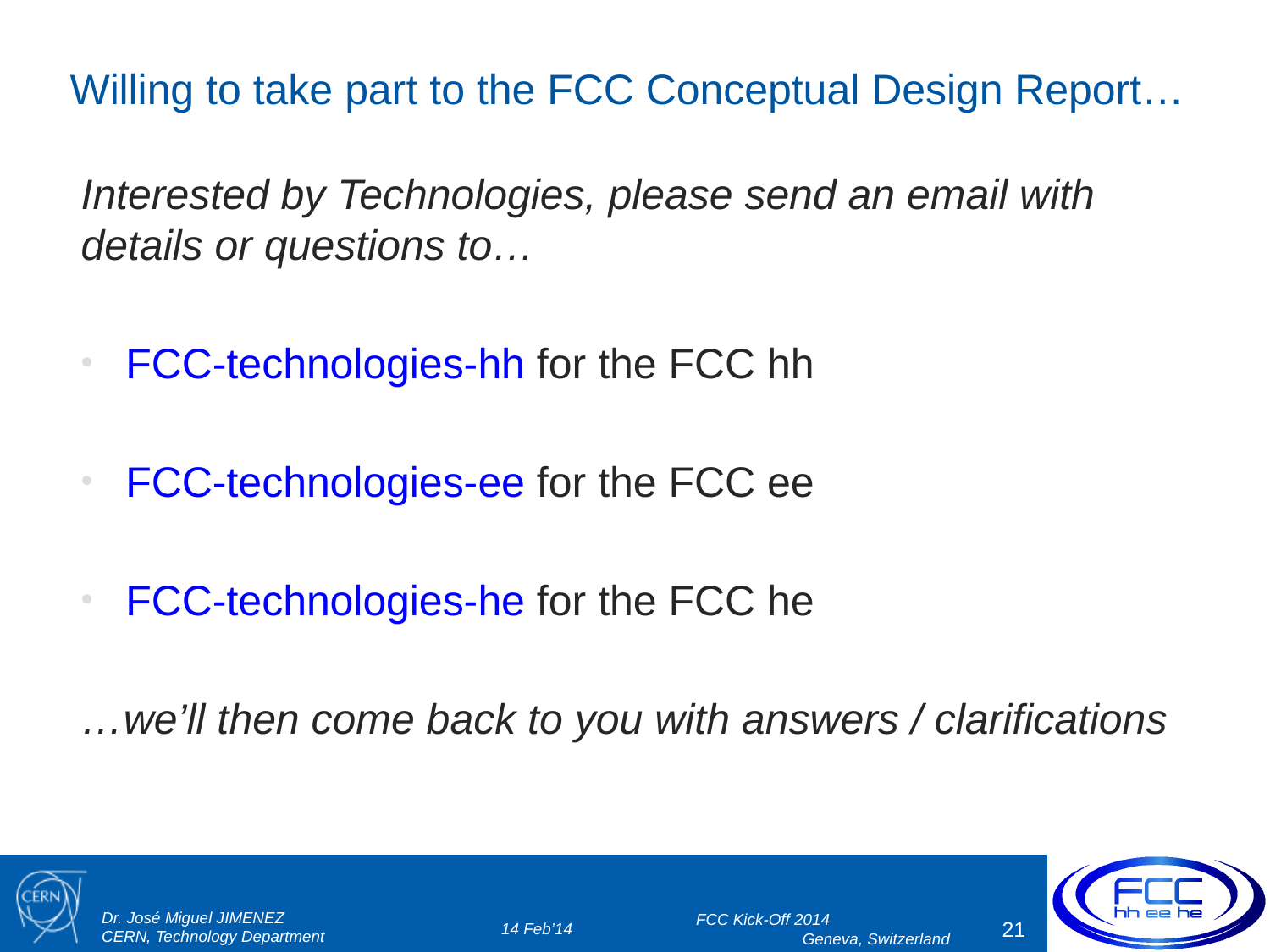

# Willing to take part to the FCC Conceptual Design Report…
Interested by Technologies, please send an email with details or questions to…

FCC-technologies-hh for the FCC hh

FCC-technologies-ee for the FCC ee

FCC-technologies-he for the FCC he

…we’ll then come back to you with answers / clarifications

14 Feb’14
FCC Kick-Off 2014
Geneva, Switzerland
21